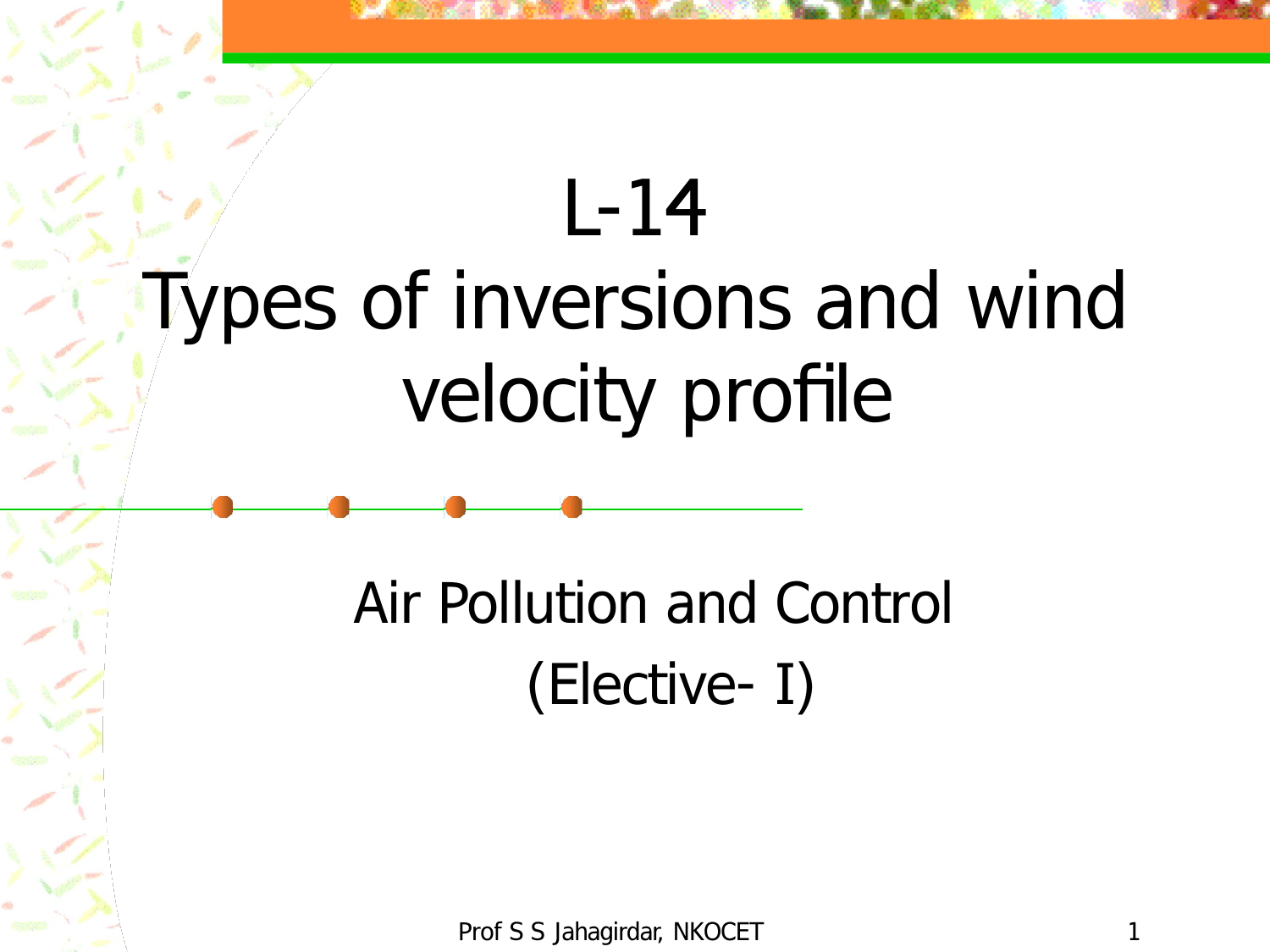

L-14
Types of inversions and wind  velocity profile

Air Pollution and Control  (Elective- I)

Prof S S Jahagirdar, NKOCET
1